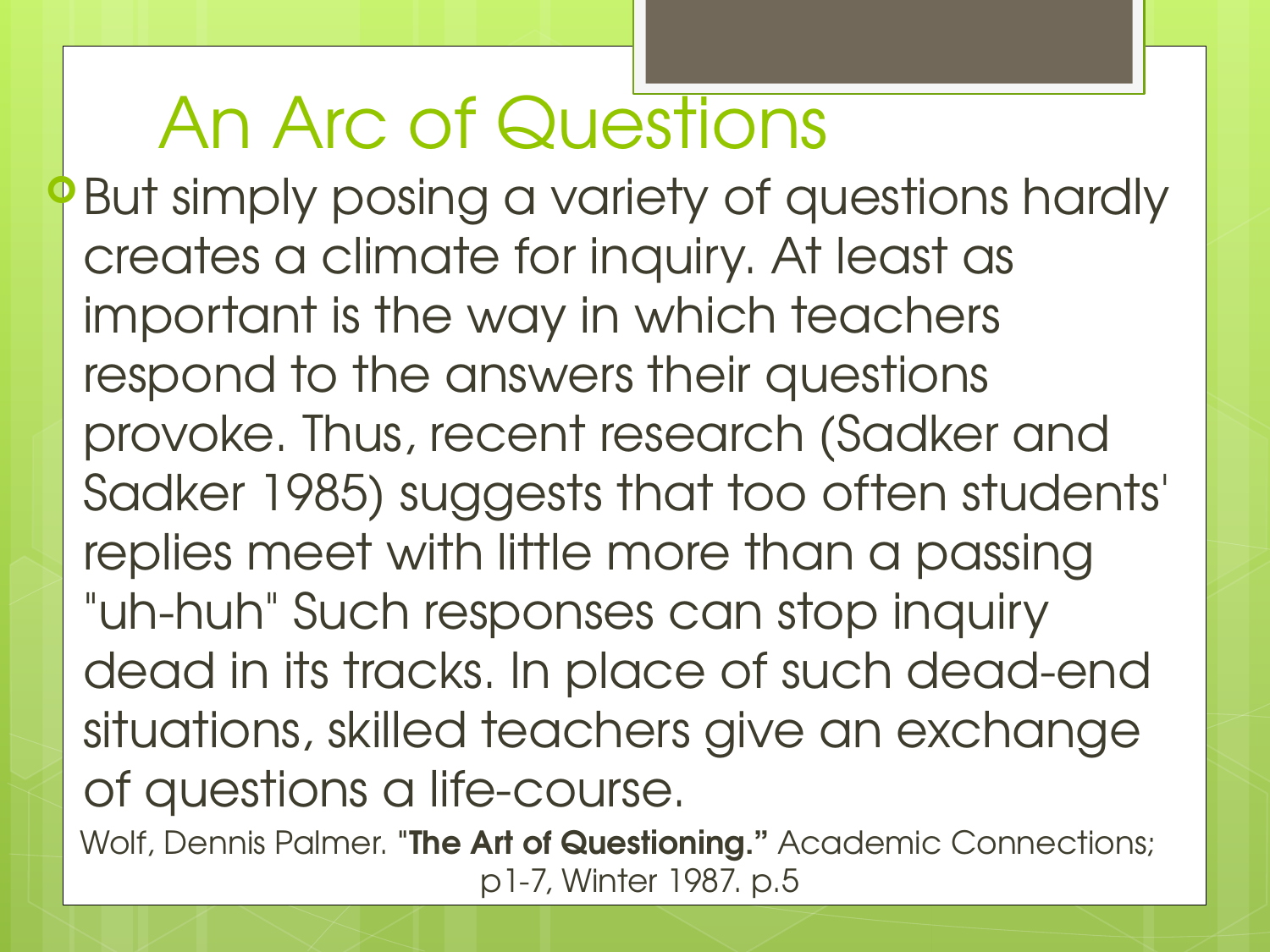

# An Arc of Questions
But simply posing a variety of questions hardly creates a climate for inquiry. At least as important is the way in which teachers respond to the answers their questions provoke. Thus, recent research (Sadker and Sadker 1985) suggests that too often students' replies meet with little more than a passing "uh-huh" Such responses can stop inquiry dead in its tracks. In place of such dead-end situations, skilled teachers give an exchange of questions a life-course.
   Wolf, Dennis Palmer. "The Art of Questioning.” Academic Connections;         p1-7, Winter 1987. p.5